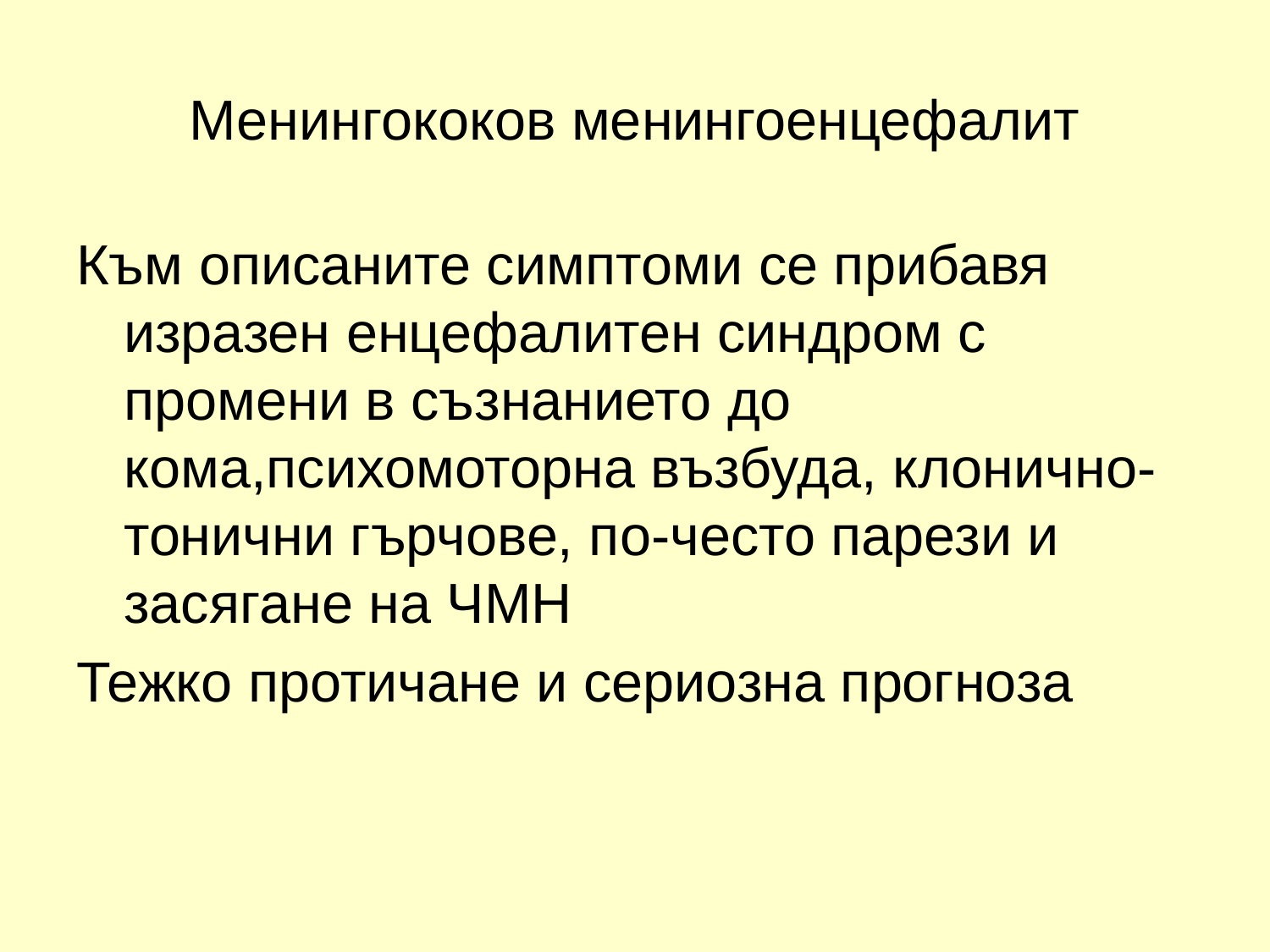

# Менингококов менингоенцефалит
Към описаните симптоми се прибавя изразен енцефалитен синдром с промени в съзнанието до кома,психомоторна възбуда, клонично-тонични гърчове, по-често парези и засягане на ЧМН
Тежко протичане и сериозна прогноза